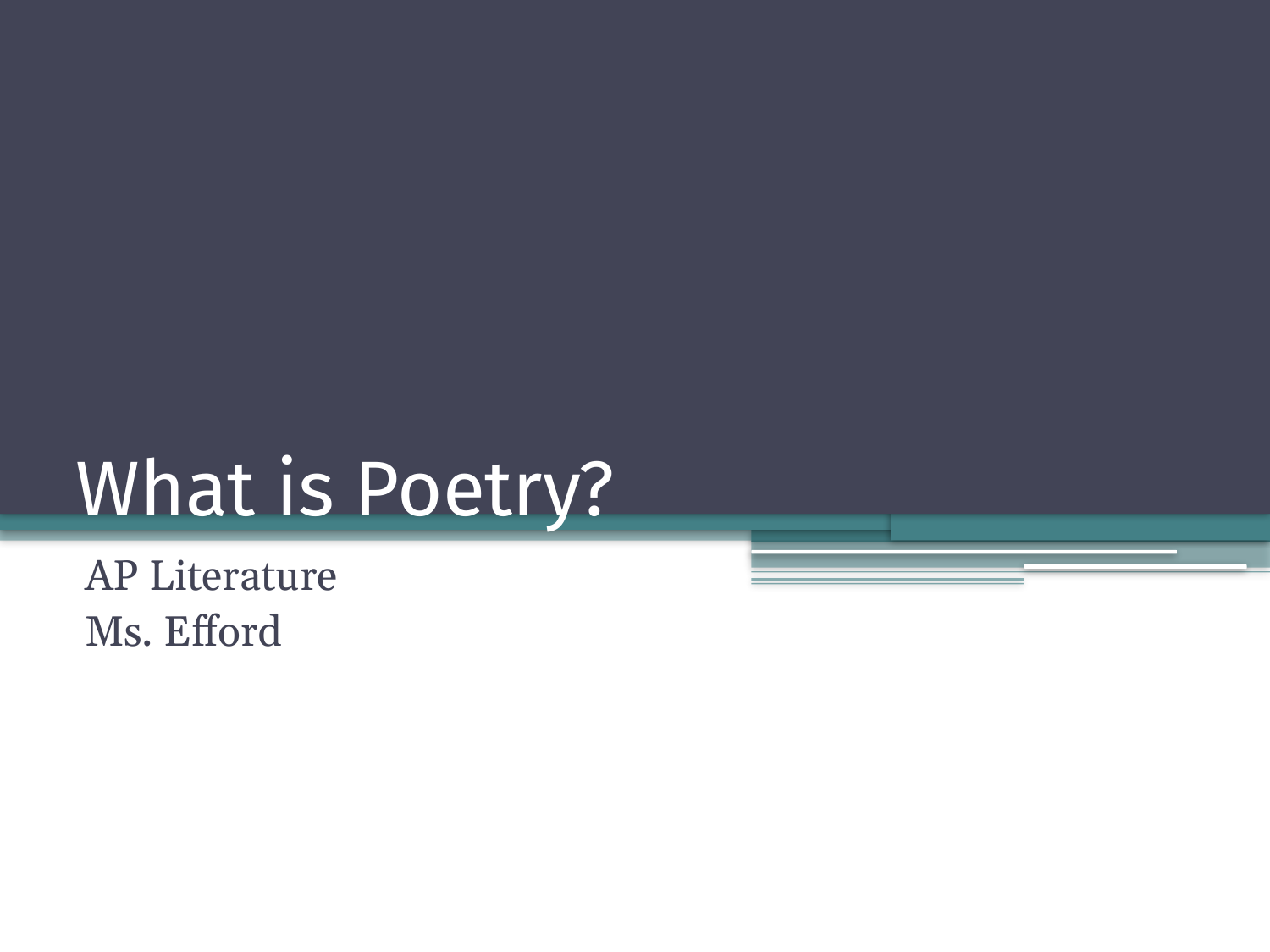

# What is Poetry?
AP Literature
Ms. Efford